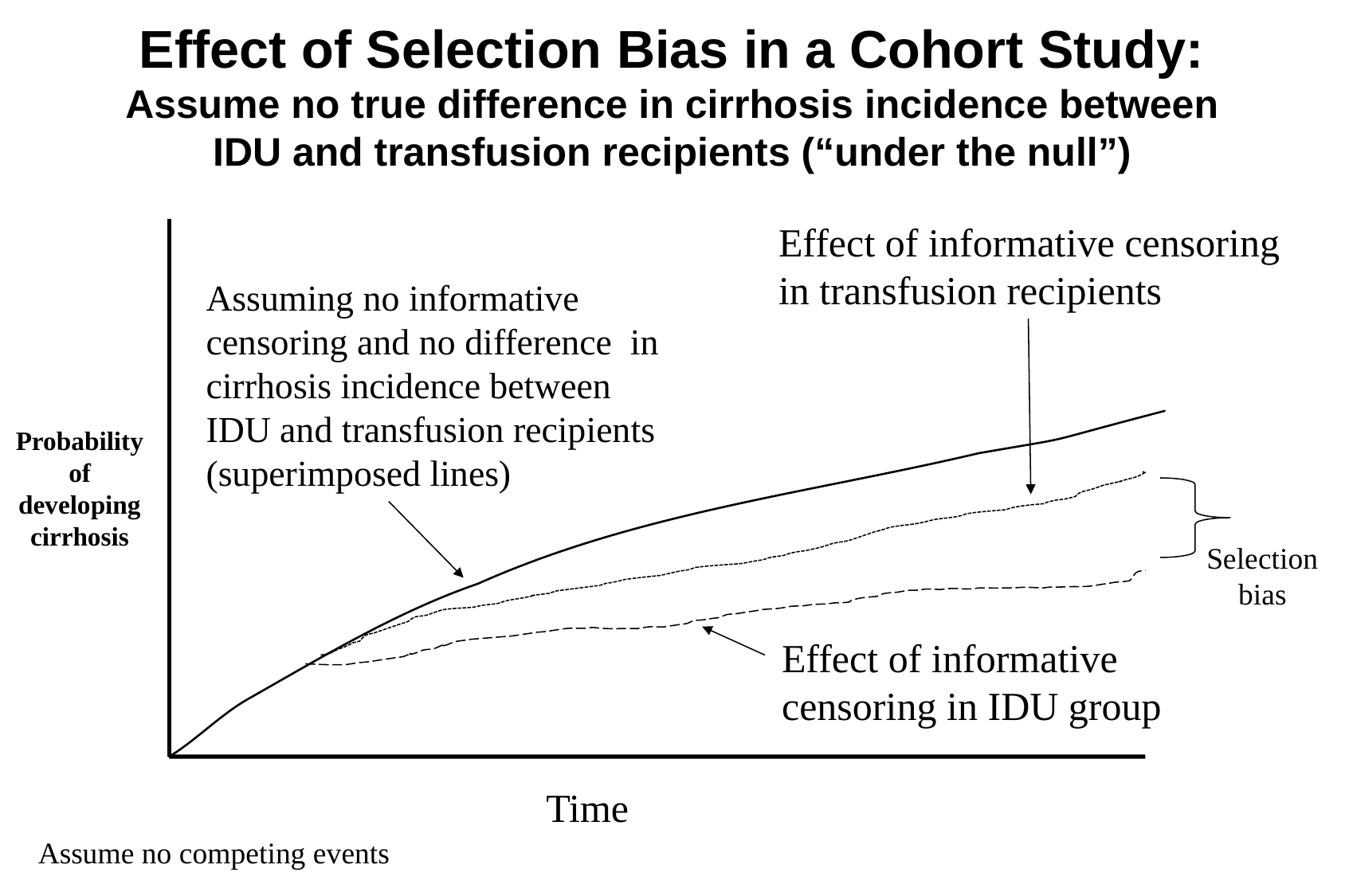

# Effect of Selection Bias in a Cohort Study: Assume no true difference in cirrhosis incidence between IDU and transfusion recipients (“under the null”)
Effect of informative censoring in transfusion recipients

Assuming no informative censoring and no difference  in cirrhosis incidence between IDU and transfusion recipients (superimposed lines)

Probability of developing cirrhosis

Selection bias

Effect of informative censoring in IDU group

Time
Assume no competing events